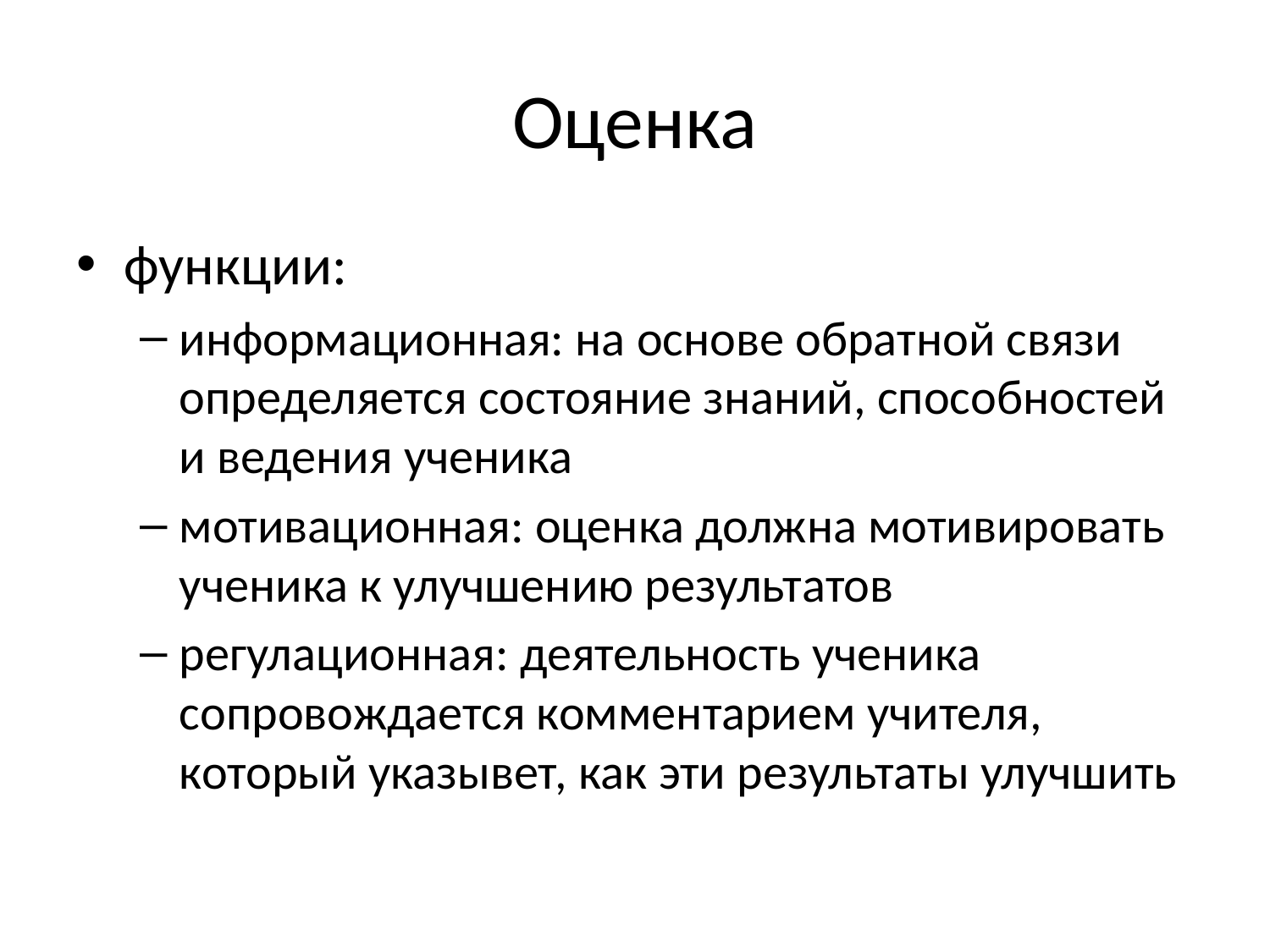

# Оценка
функции:
информационная: на основе обратной связи определяется состояние знаний, способностей и ведения ученика
мотивационная: оценка должна мотивировать ученика к улучшению результатов
регулационная: деятельность ученика сопровождается комментарием учителя, который указывет, как эти результаты улучшить